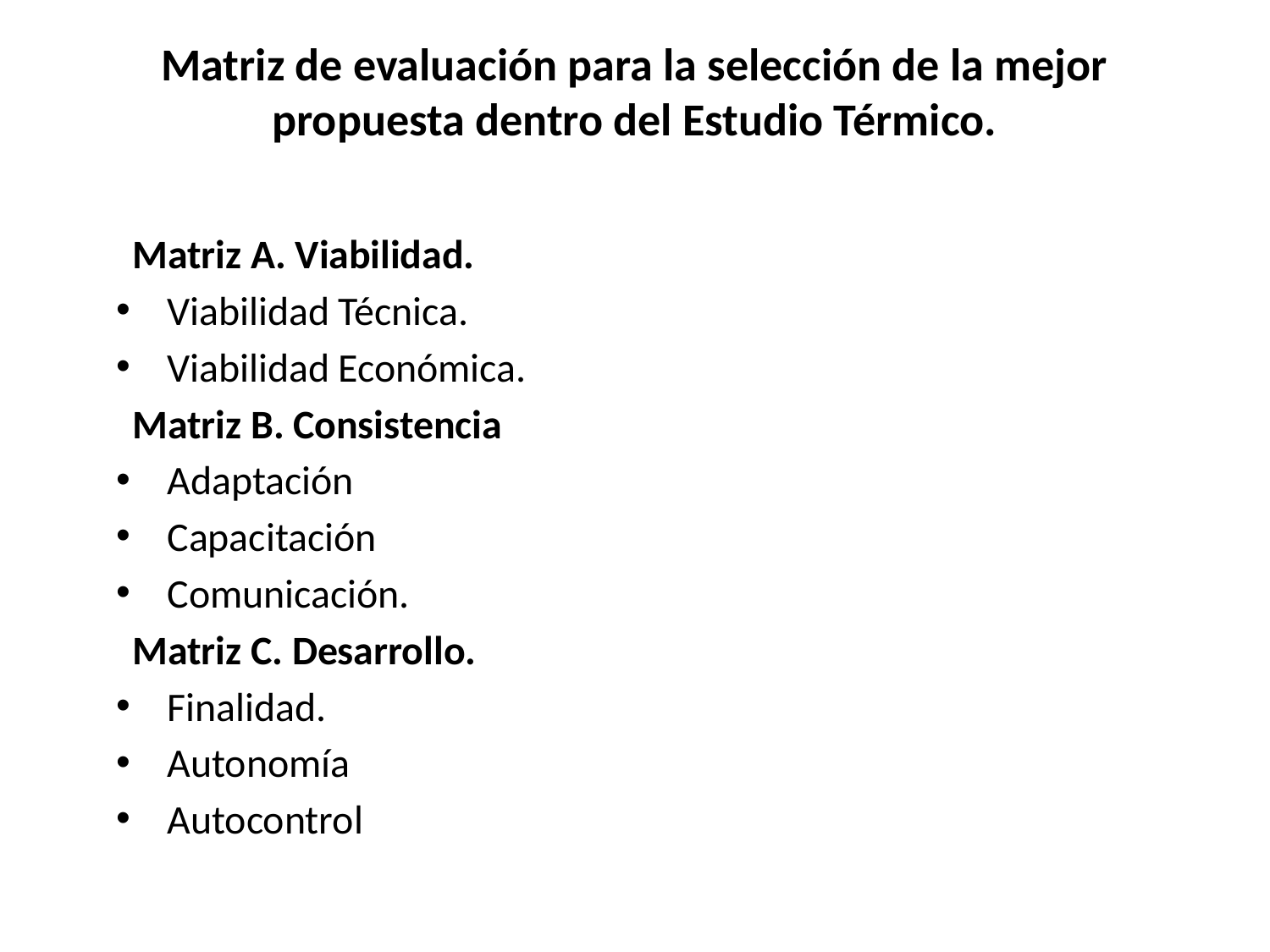

# Matriz de evaluación para la selección de la mejor propuesta dentro del Estudio Térmico.
Matriz A. Viabilidad.
Viabilidad Técnica.
Viabilidad Económica.
Matriz B. Consistencia
Adaptación
Capacitación
Comunicación.
Matriz C. Desarrollo.
Finalidad.
Autonomía
Autocontrol